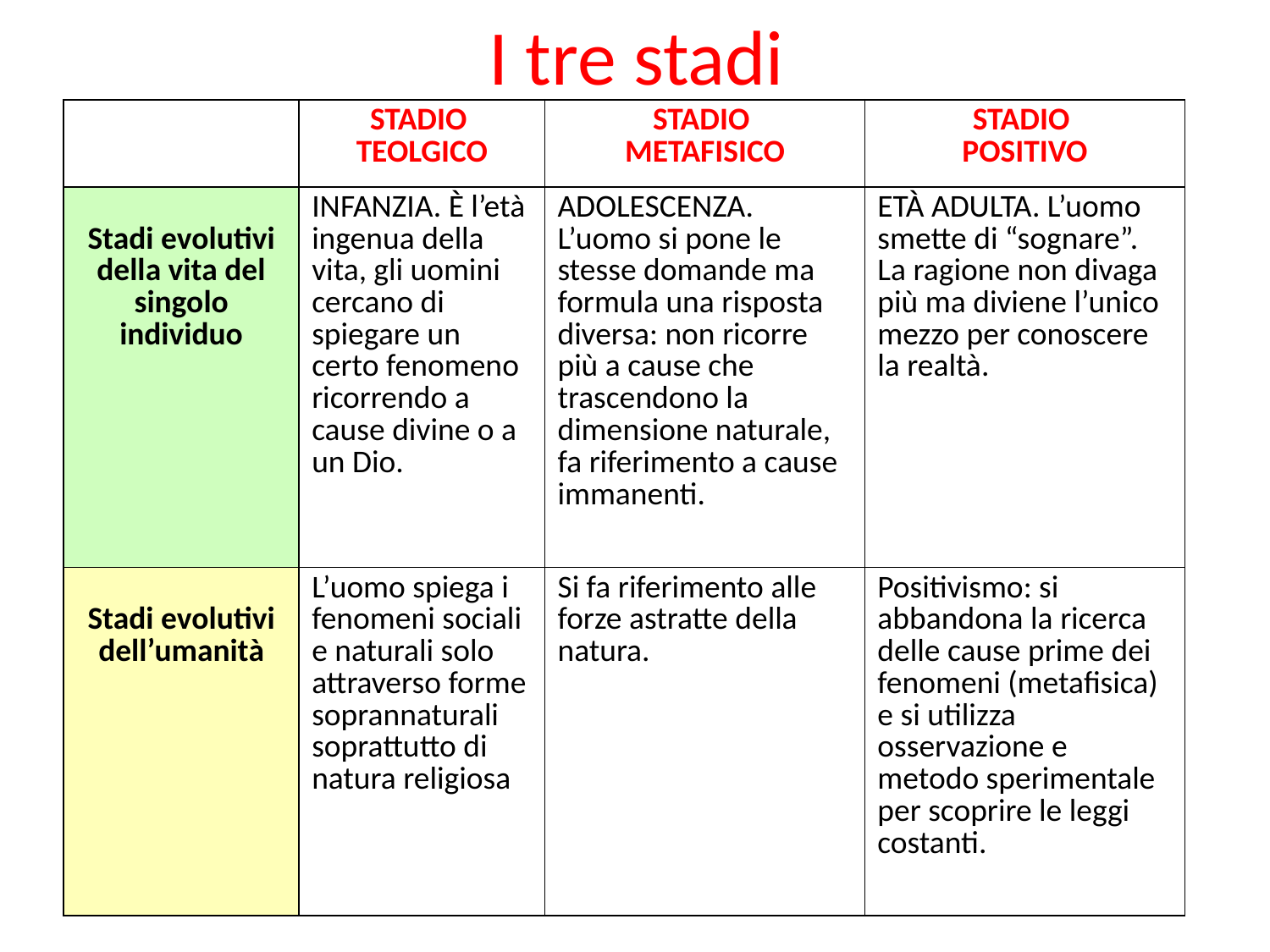

# I tre stadi
|  | STADIO TEOLGICO | STADIO METAFISICO | STADIO POSITIVO |
| --- | --- | --- | --- |
| Stadi evolutivi della vita del singolo individuo | INFANZIA. È l’età ingenua della vita, gli uomini cercano di spiegare un certo fenomeno ricorrendo a cause divine o a un Dio. | ADOLESCENZA. L’uomo si pone le stesse domande ma formula una risposta diversa: non ricorre più a cause che trascendono la dimensione naturale, fa riferimento a cause immanenti. | ETÀ ADULTA. L’uomo smette di “sognare”. La ragione non divaga più ma diviene l’unico mezzo per conoscere la realtà. |
| Stadi evolutivi dell’umanità | L’uomo spiega i fenomeni sociali e naturali solo attraverso forme soprannaturali soprattutto di natura religiosa | Si fa riferimento alle forze astratte della natura. | Positivismo: si abbandona la ricerca delle cause prime dei fenomeni (metafisica) e si utilizza osservazione e metodo sperimentale per scoprire le leggi costanti. |